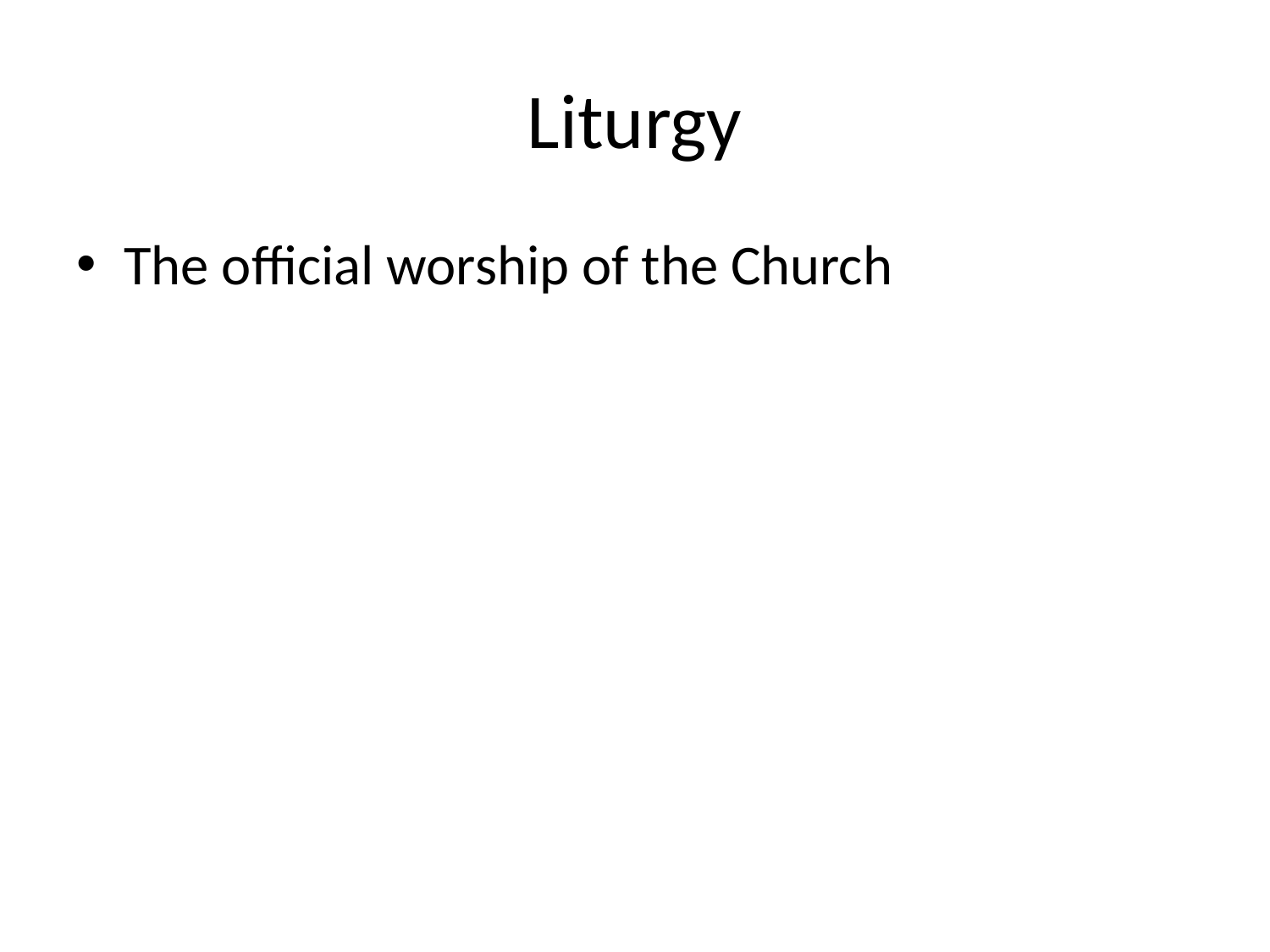

# Liturgy
The official worship of the Church